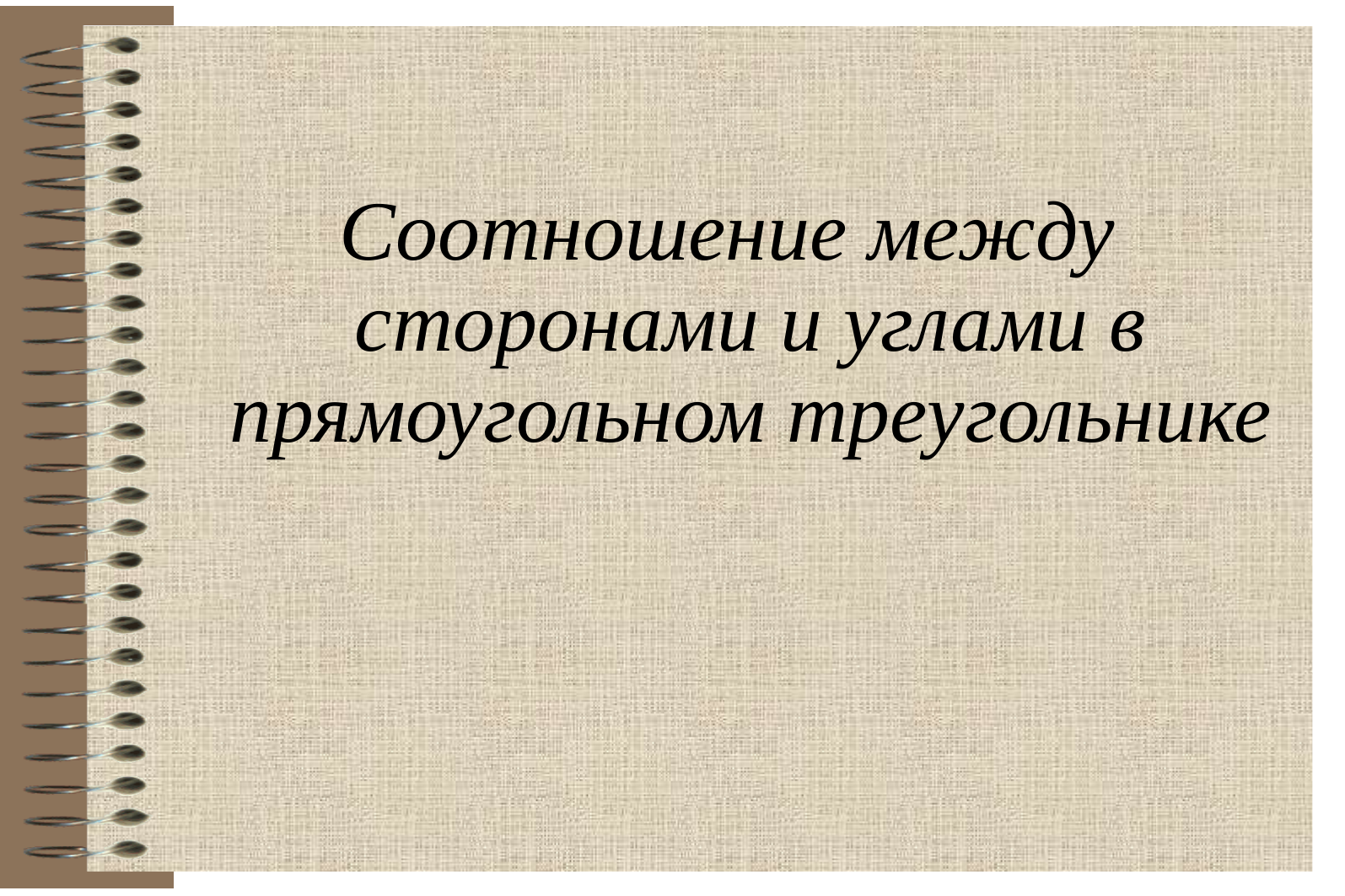

Соотношение между сторонами и углами в прямоугольном треугольнике